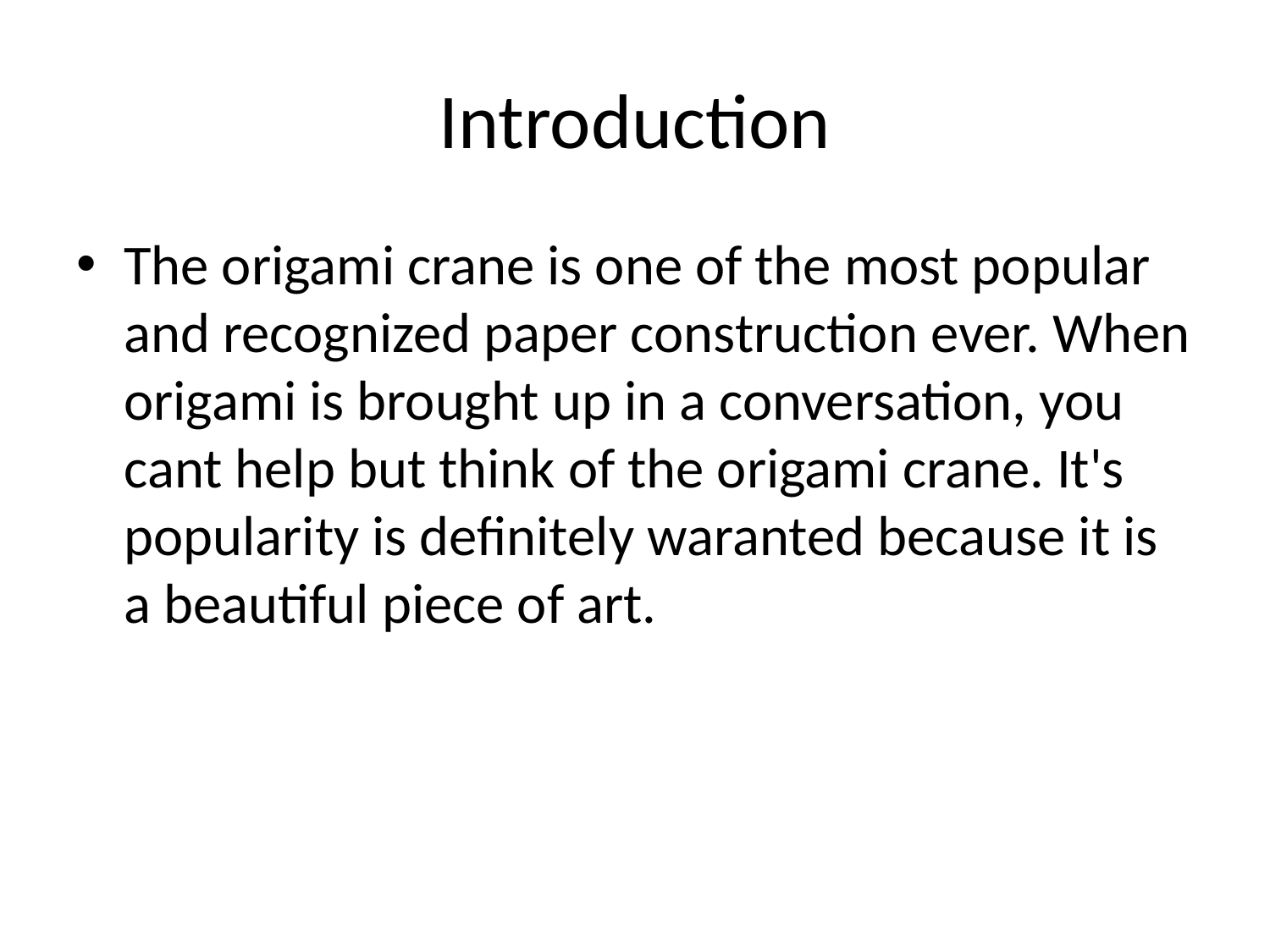

# Introduction
The origami crane is one of the most popular and recognized paper construction ever. When origami is brought up in a conversation, you cant help but think of the origami crane. It's popularity is definitely waranted because it is a beautiful piece of art.